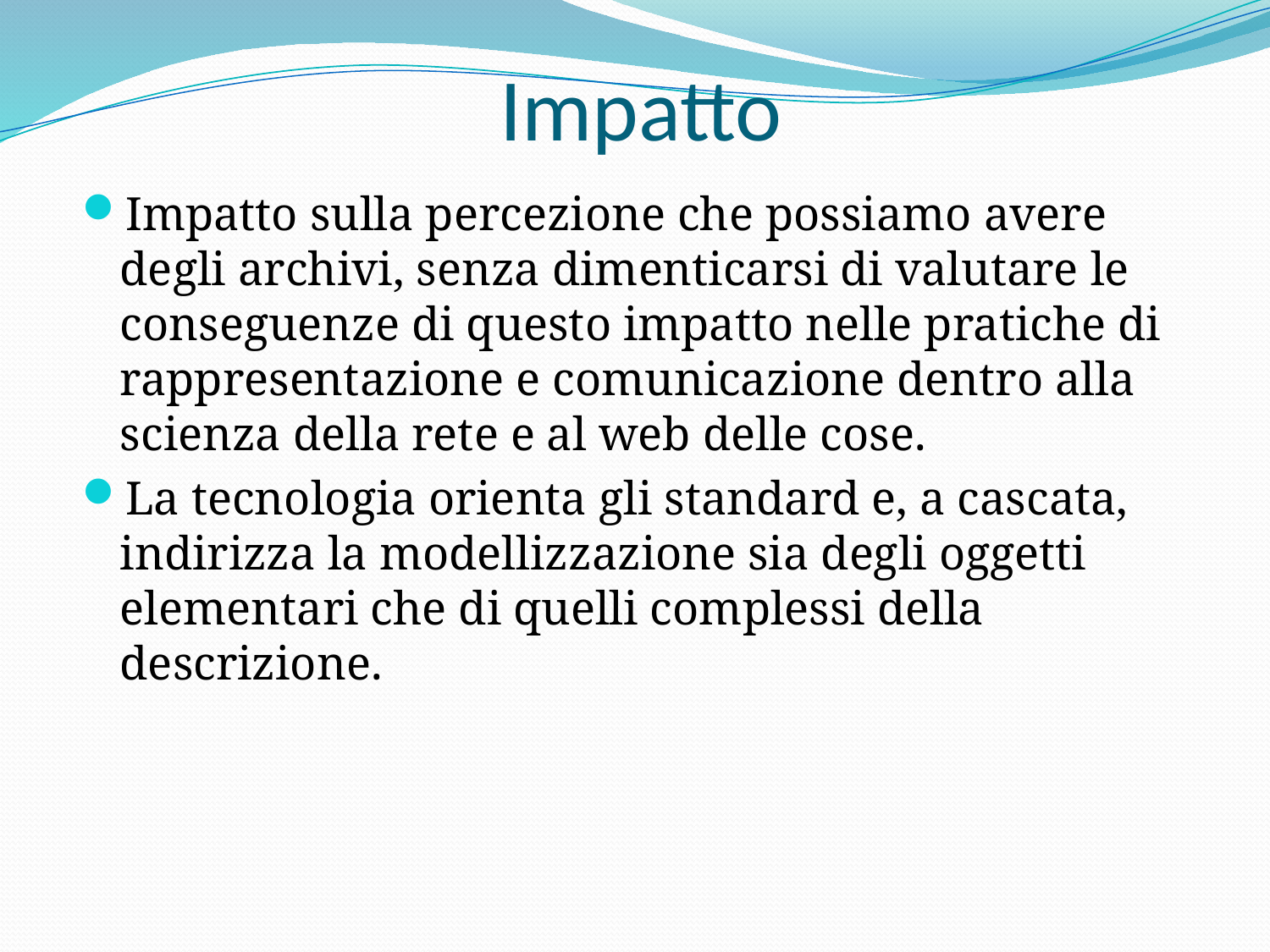

# Impatto
Impatto sulla percezione che possiamo avere degli archivi, senza dimenticarsi di valutare le conseguenze di questo impatto nelle pratiche di rappresentazione e comunicazione dentro alla scienza della rete e al web delle cose.
La tecnologia orienta gli standard e, a cascata, indirizza la modellizzazione sia degli oggetti elementari che di quelli complessi della descrizione.